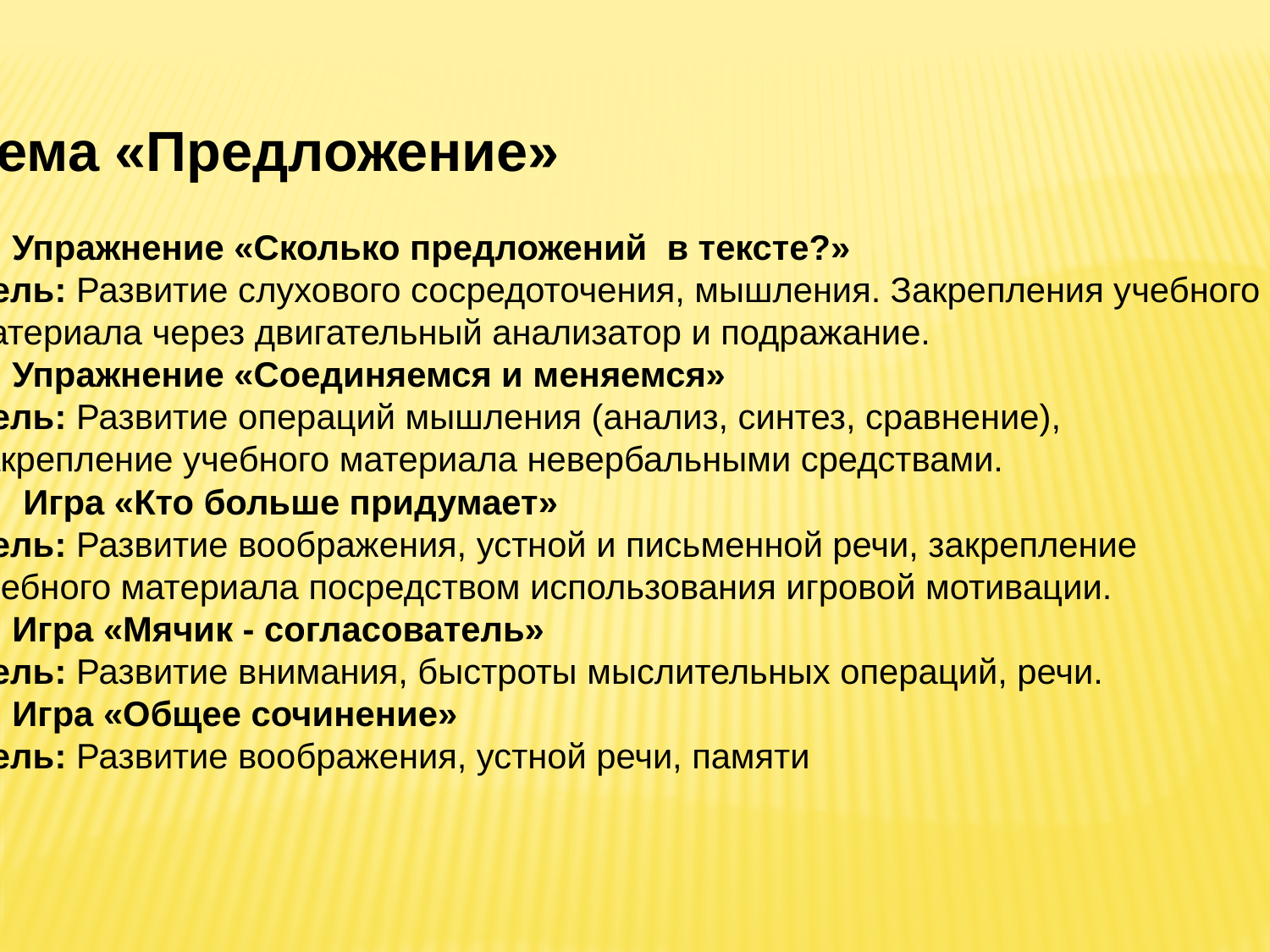

Тема «Предложение»

Упражнение «Сколько предложений  в тексте?»
Цель: Развитие слухового сосредоточения, мышления. Закрепления учебного
материала через двигательный анализатор и подражание.
Упражнение «Соединяемся и меняемся»
Цель: Развитие операций мышления (анализ, синтез, сравнение),
закрепление учебного материала невербальными средствами.
3.   Игра «Кто больше придумает»
Цель: Развитие воображения, устной и письменной речи, закрепление
учебного материала посредством использования игровой мотивации.
Игра «Мячик - согласователь»
Цель: Развитие внимания, быстроты мыслительных операций, речи.
Игра «Общее сочинение»
Цель: Развитие воображения, устной речи, памяти